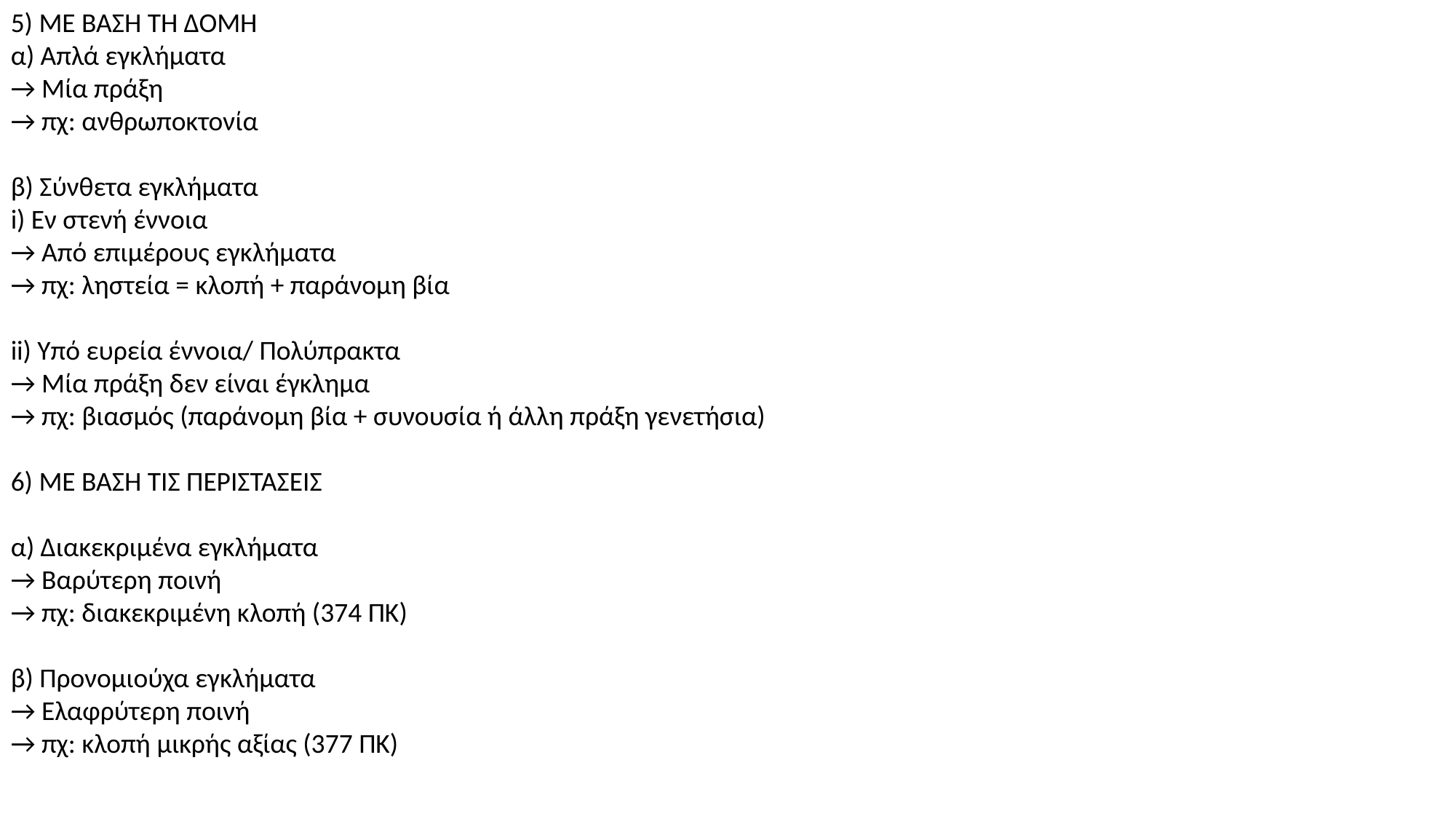

5) ΜΕ ΒΑΣΗ ΤΗ ΔΟΜΗ
α) Απλά εγκλήματα
→ Μία πράξη
→ πχ: ανθρωποκτονία
β) Σύνθετα εγκλήματα
i) Εν στενή έννοια
→ Από επιμέρους εγκλήματα
→ πχ: ληστεία = κλοπή + παράνομη βία
ii) Υπό ευρεία έννοια/ Πολύπρακτα
→ Μία πράξη δεν είναι έγκλημα
→ πχ: βιασμός (παράνομη βία + συνουσία ή άλλη πράξη γενετήσια)

6) ΜΕ ΒΑΣΗ ΤΙΣ ΠΕΡΙΣΤΑΣΕΙΣ
α) Διακεκριμένα εγκλήματα
→ Βαρύτερη ποινή
→ πχ: διακεκριμένη κλοπή (374 ΠΚ)
β) Προνομιούχα εγκλήματα
→ Ελαφρύτερη ποινή
→ πχ: κλοπή μικρής αξίας (377 ΠΚ)